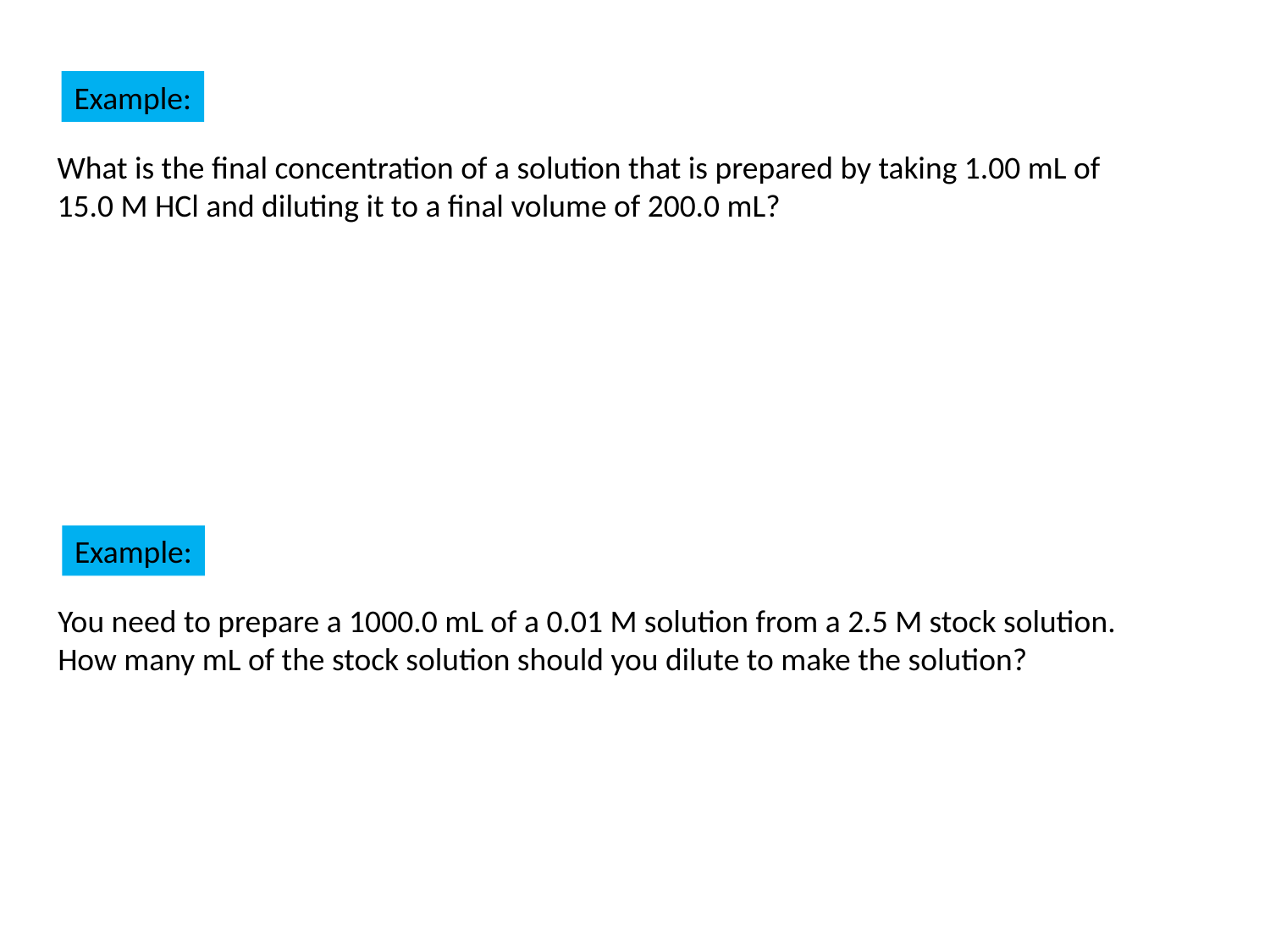

Example:
What is the final concentration of a solution that is prepared by taking 1.00 mL of 15.0 M HCl and diluting it to a final volume of 200.0 mL?
Example:
You need to prepare a 1000.0 mL of a 0.01 M solution from a 2.5 M stock solution.  How many mL of the stock solution should you dilute to make the solution?